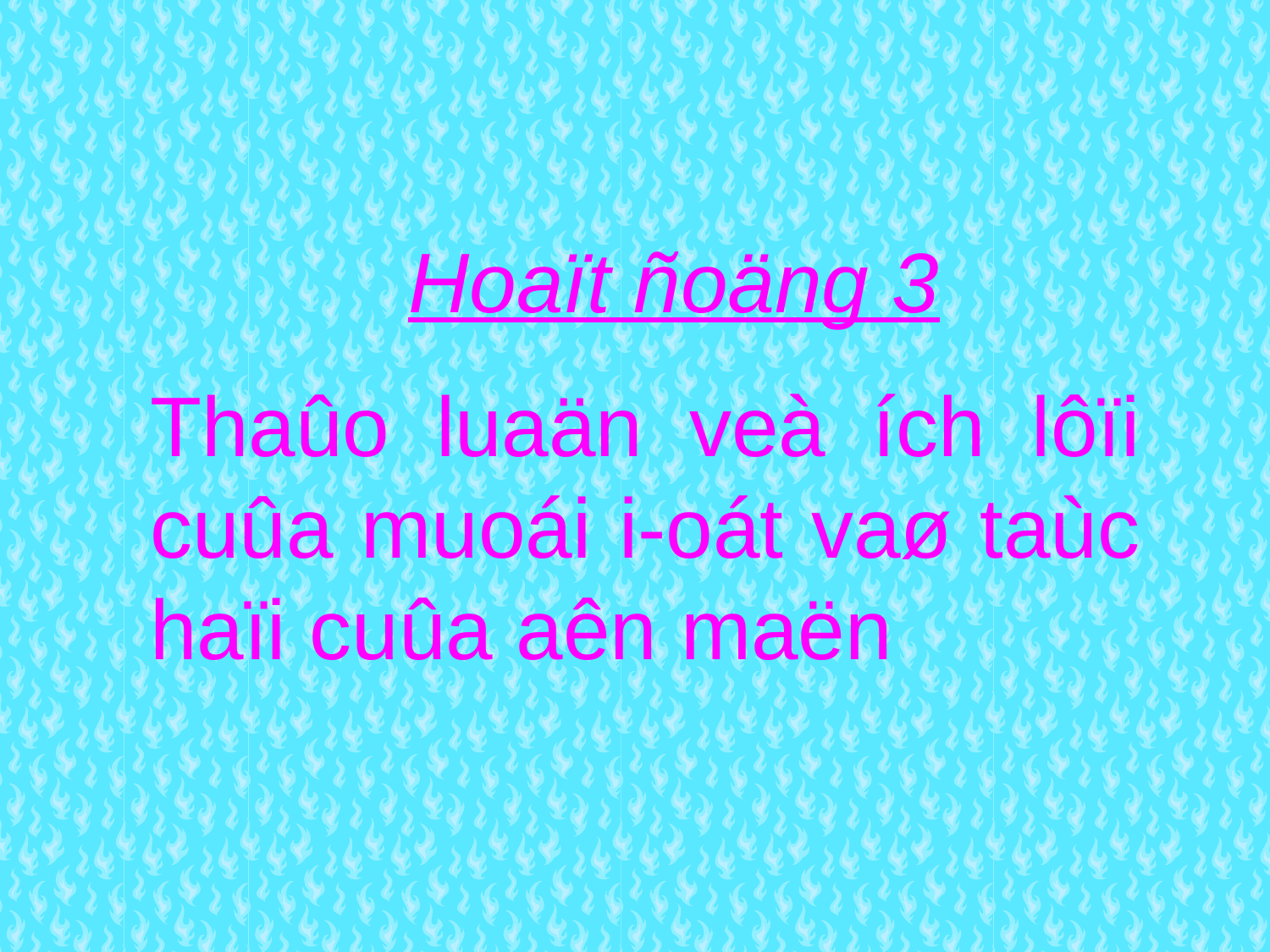

Hoaït ñoäng 3
Thaûo luaän veà ích lôïi cuûa muoái i-oát vaø taùc haïi cuûa aên maën